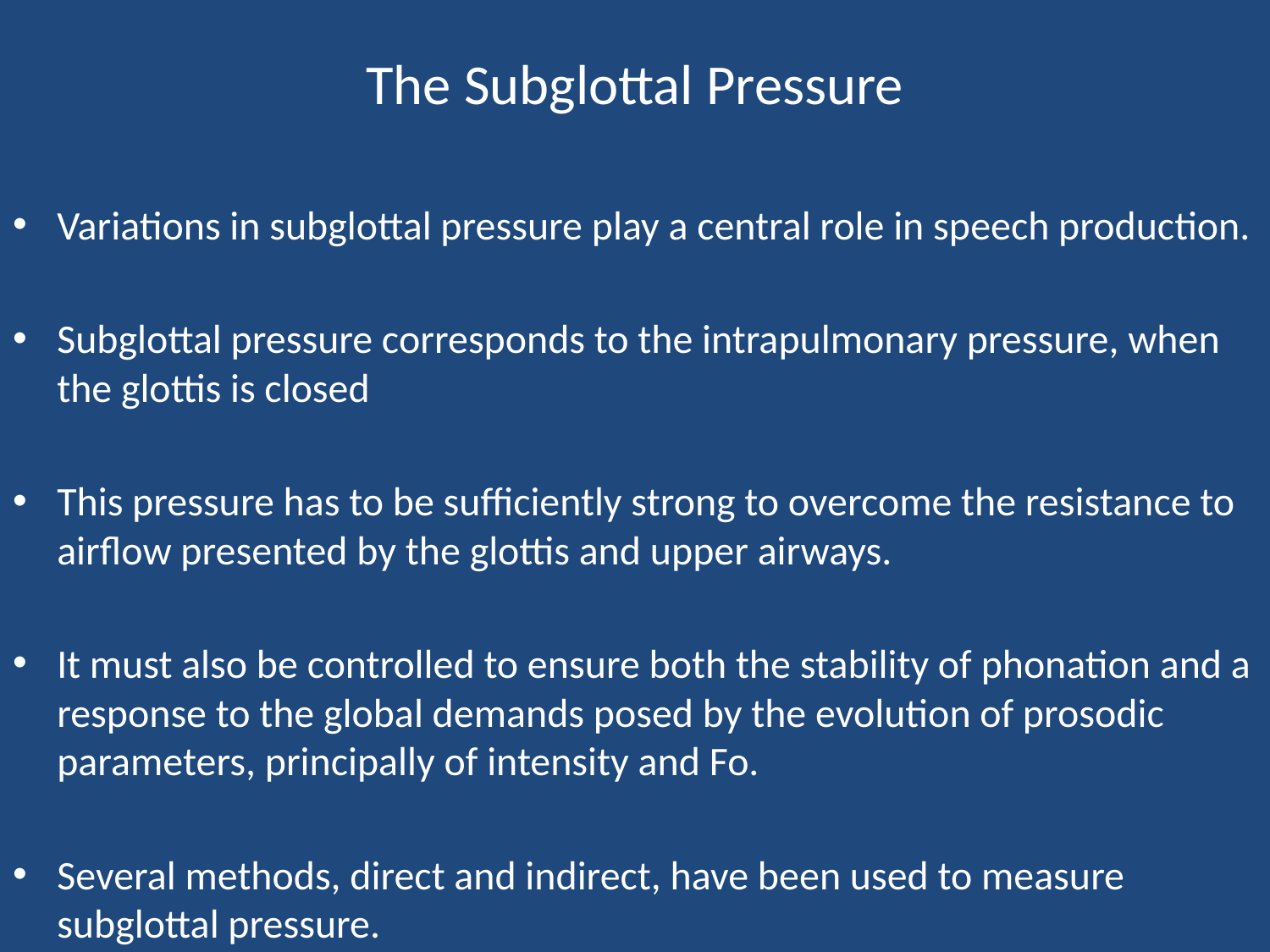

# The Subglottal Pressure

Variations in subglottal pressure play a central role in speech production.

Subglottal pressure corresponds to the intrapulmonary pressure, when the glottis is closed

This pressure has to be sufficiently strong to overcome the resistance to airflow presented by the glottis and upper airways.

It must also be controlled to ensure both the stability of phonation and a response to the global demands posed by the evolution of prosodic parameters, principally of intensity and Fo.

Several methods, direct and indirect, have been used to measure subglottal pressure.